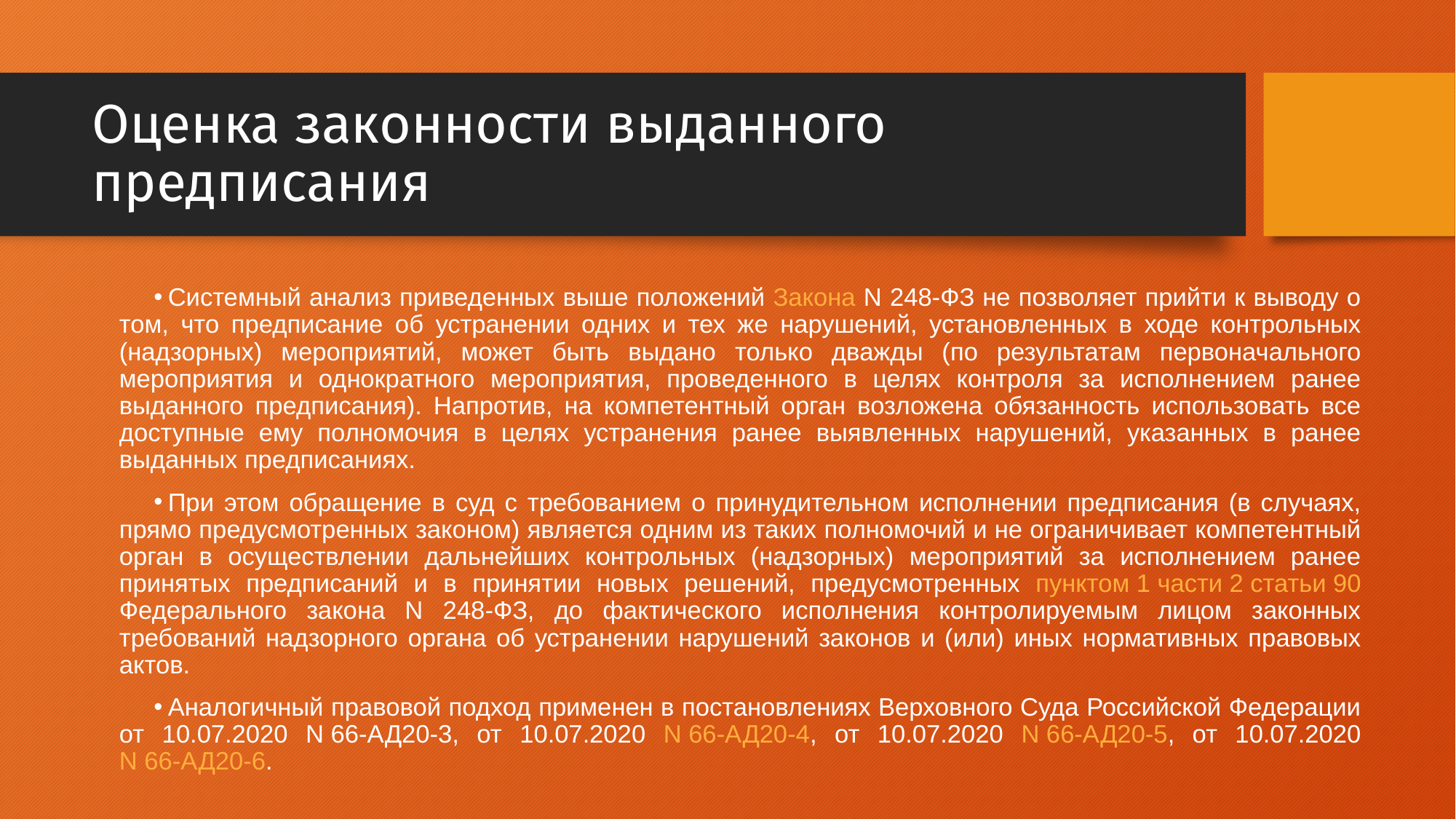

# Оценка законности выданного предписания
Системный анализ приведенных выше положений Закона N 248-ФЗ не позволяет прийти к выводу о том, что предписание об устранении одних и тех же нарушений, установленных в ходе контрольных (надзорных) мероприятий, может быть выдано только дважды (по результатам первоначального мероприятия и однократного мероприятия, проведенного в целях контроля за исполнением ранее выданного предписания). Напротив, на компетентный орган возложена обязанность использовать все доступные ему полномочия в целях устранения ранее выявленных нарушений, указанных в ранее выданных предписаниях.
При этом обращение в суд с требованием о принудительном исполнении предписания (в случаях, прямо предусмотренных законом) является одним из таких полномочий и не ограничивает компетентный орган в осуществлении дальнейших контрольных (надзорных) мероприятий за исполнением ранее принятых предписаний и в принятии новых решений, предусмотренных пунктом 1 части 2 статьи 90 Федерального закона N 248-ФЗ, до фактического исполнения контролируемым лицом законных требований надзорного органа об устранении нарушений законов и (или) иных нормативных правовых актов.
Аналогичный правовой подход применен в постановлениях Верховного Суда Российской Федерации от 10.07.2020 N 66-АД20-3, от 10.07.2020 N 66-АД20-4, от 10.07.2020 N 66-АД20-5, от 10.07.2020 N 66-АД20-6.